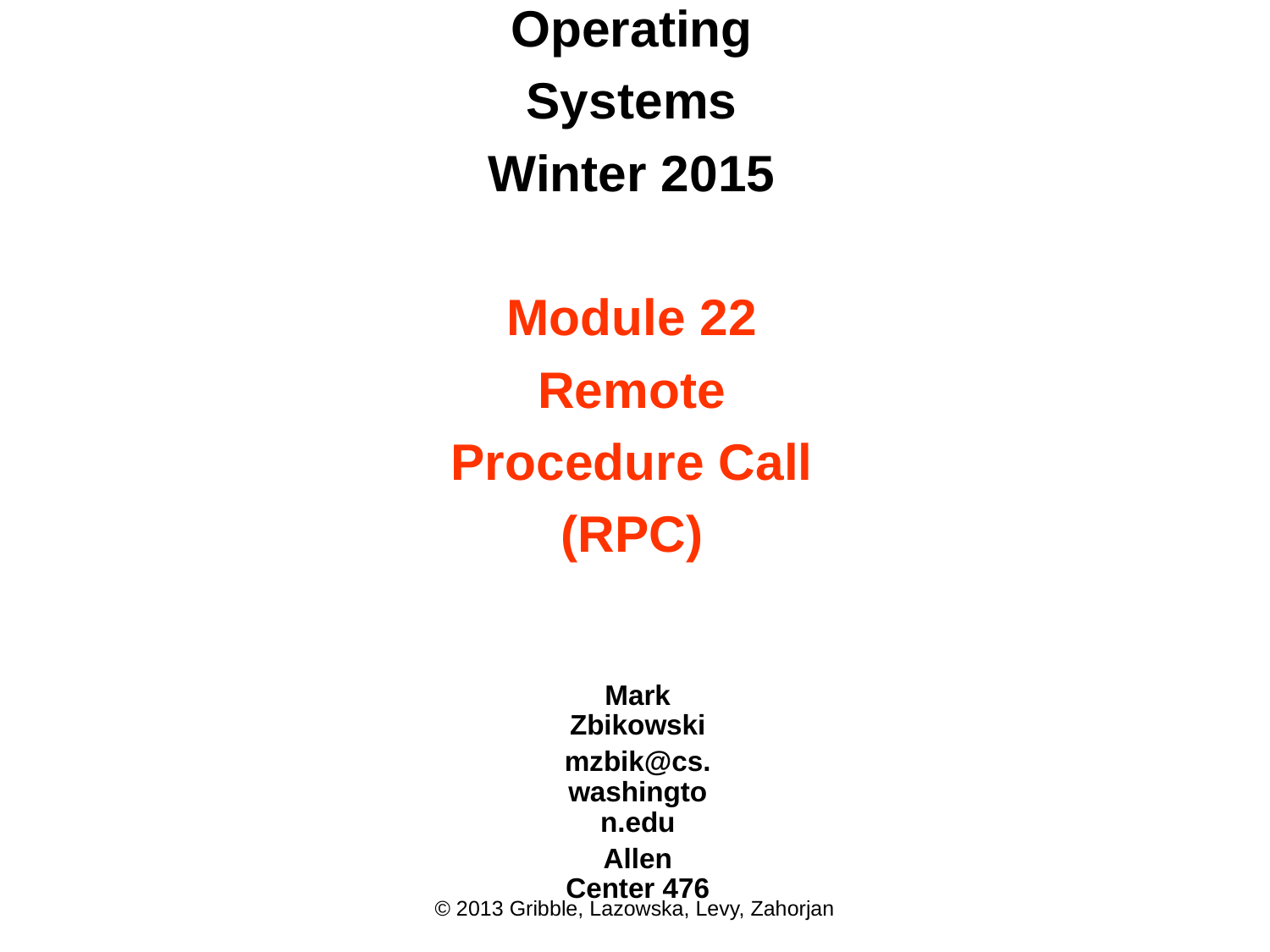

# CSE 451: Operating Systems Winter 2015 Module 22 Remote Procedure Call (RPC)
Mark Zbikowski
mzbik@cs.washington.edu
Allen Center 476

© 2013 Gribble, Lazowska, Levy, Zahorjan